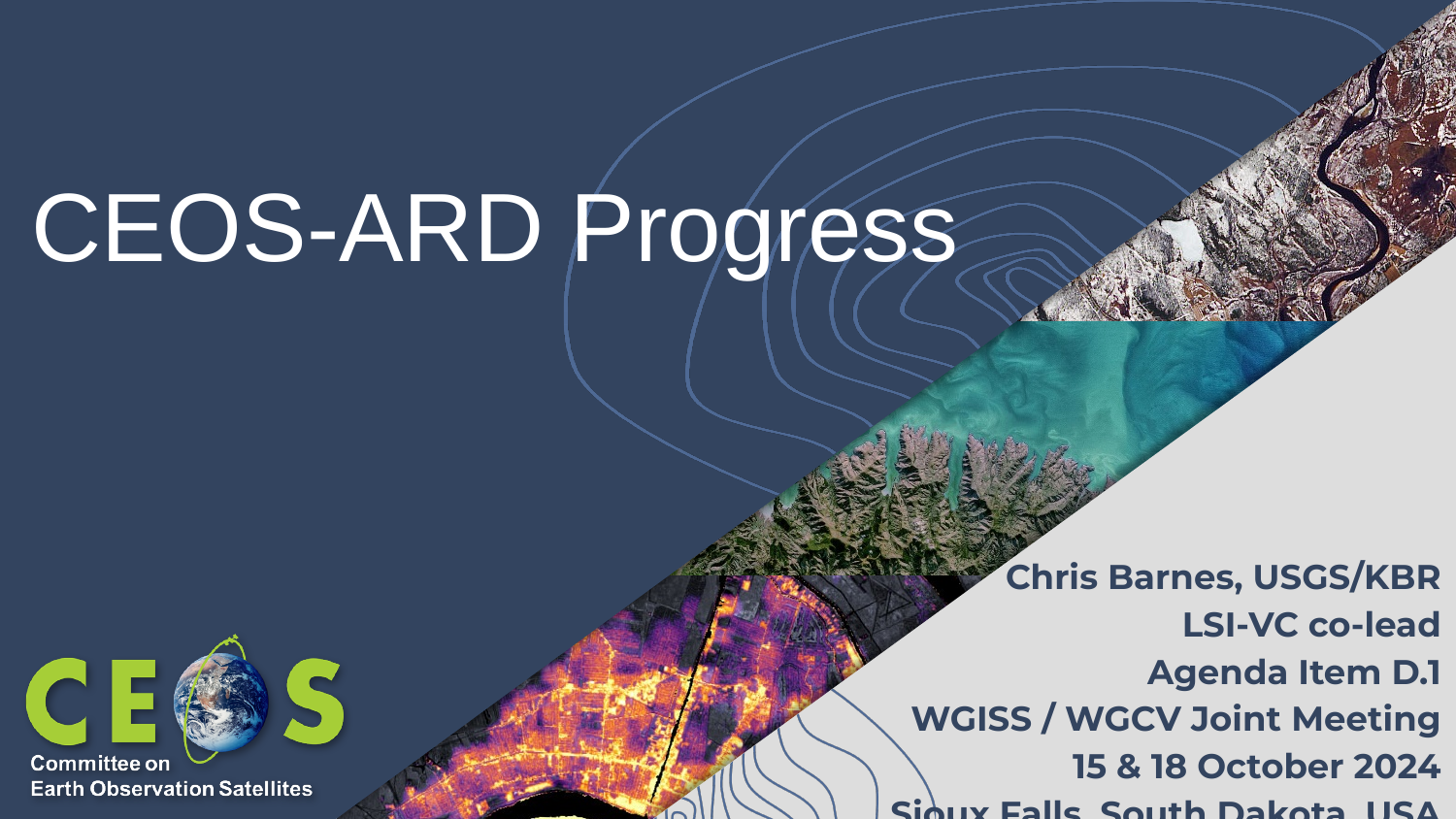

# CEOS-ARD Progress
Chris Barnes, USGS/KBR
LSI-VC co-lead
Agenda Item D.1
WGISS / WGCV Joint Meeting
15 & 18 October 2024
Sioux Falls, South Dakota, USA